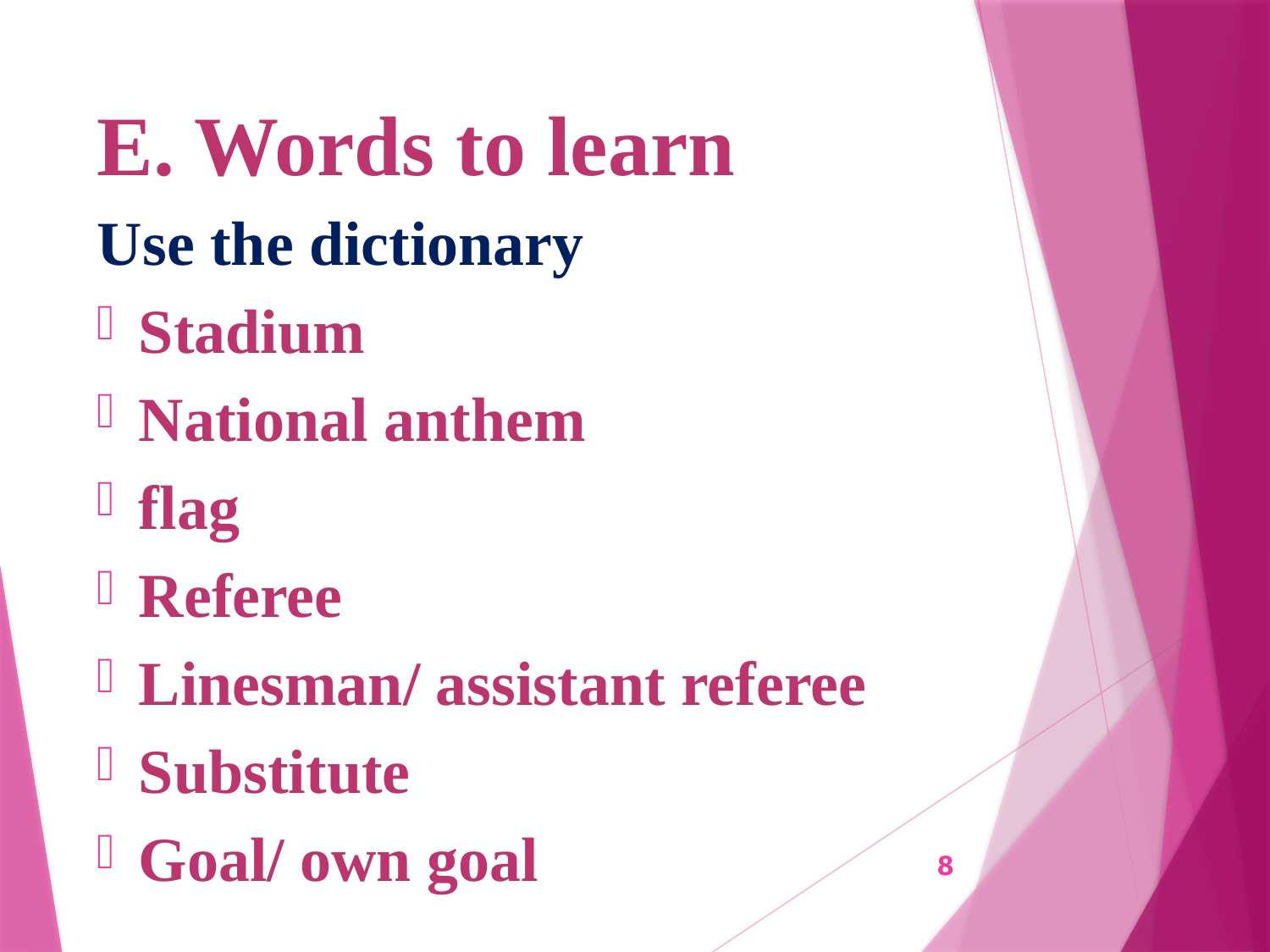

# E. Words to learn
Use the dictionary
Stadium
National anthem
flag
Referee
Linesman/ assistant referee
Substitute
Goal/ own goal

8